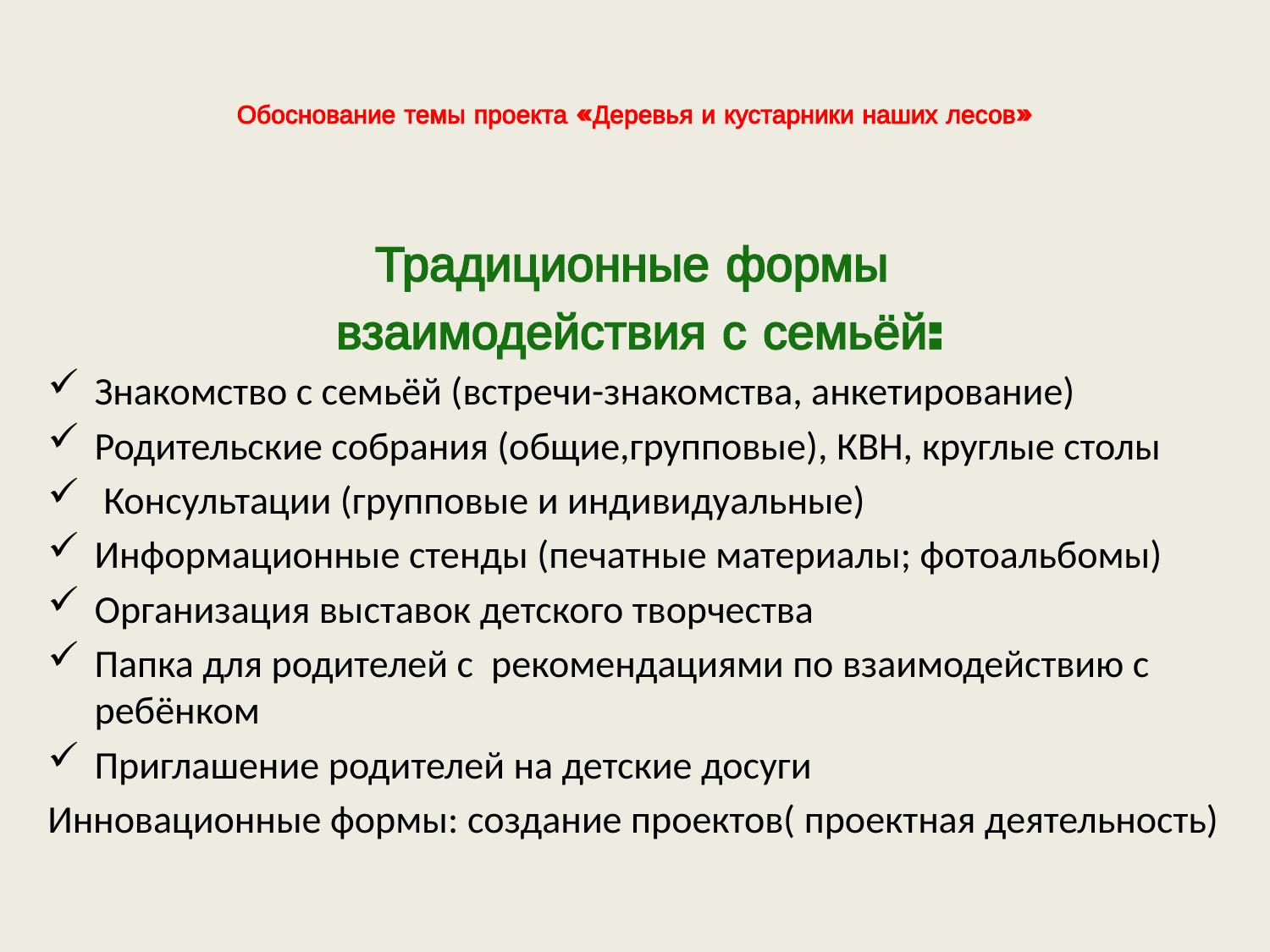

# Обоснование темы проекта «Деревья и кустарники наших лесов»
Традиционные формы
взаимодействия с семьёй:
Знакомство с семьёй (встречи-знакомства, анкетирование)
Родительские собрания (общие,групповые), КВН, круглые столы
 Консультации (групповые и индивидуальные)
Информационные стенды (печатные материалы; фотоальбомы)
Организация выставок детского творчества
Папка для родителей с  рекомендациями по взаимодействию с ребёнком
Приглашение родителей на детские досуги
Инновационные формы: создание проектов( проектная деятельность)